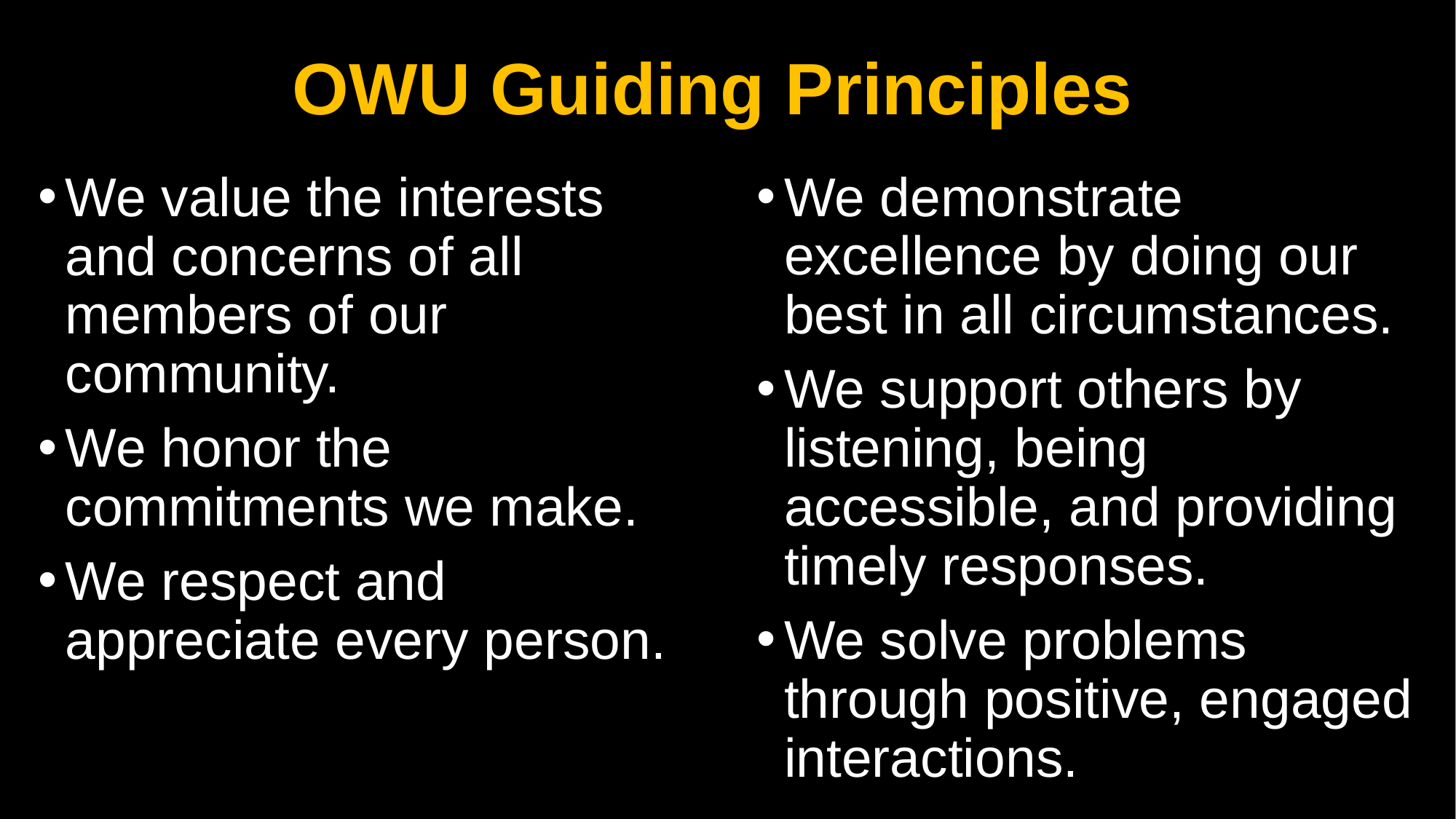

OWU Guiding Principles
We value the interests and concerns of all members of our community.
We honor the commitments we make.
We respect and appreciate every person.
We demonstrate excellence by doing our best in all circumstances.
We support others by listening, being accessible, and providing timely responses.
We solve problems through positive, engaged interactions.